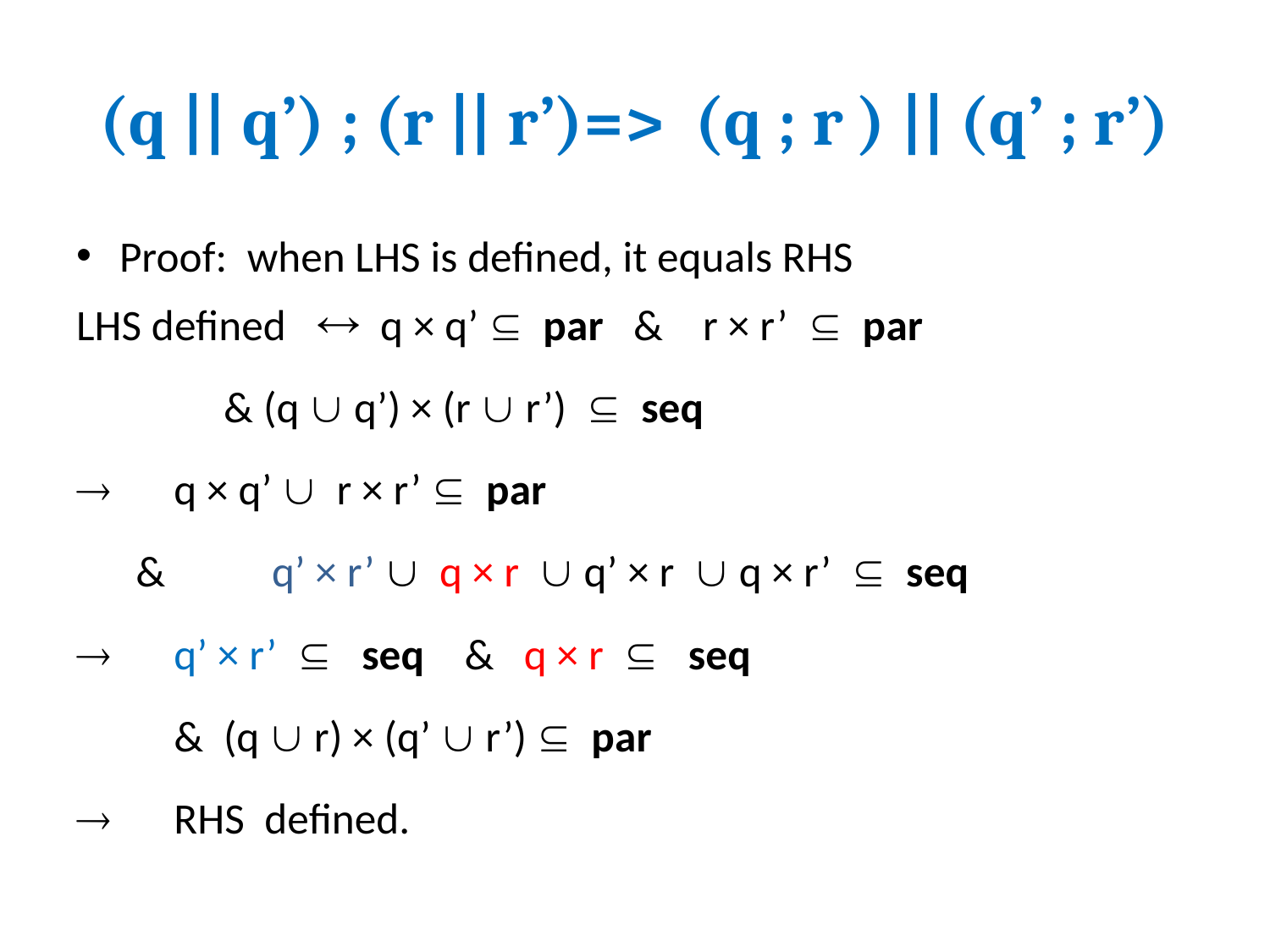

# (q || q’) ; (r || r’)=>  (q ; r ) || (q’ ; r’)
Proof:  when LHS is defined, it equals RHS
LHS defined   ↔  q × q’ ⊆  par   &    r × r’  ⊆  par
		     & (q ∪ q’) × (r ∪ r’)  ⊆  seq
→ 	q × q’ ∪  r × r’ ⊆  par
      &  	q’ × r’ ∪  q × r  ∪ q’ × r  ∪ q × r’  ⊆  seq
→	q’ × r’  ⊆   seq    &   q × r  ⊆   seq
	&  (q ∪ r) × (q’ ∪ r’) ⊆  par
→	RHS  defined.